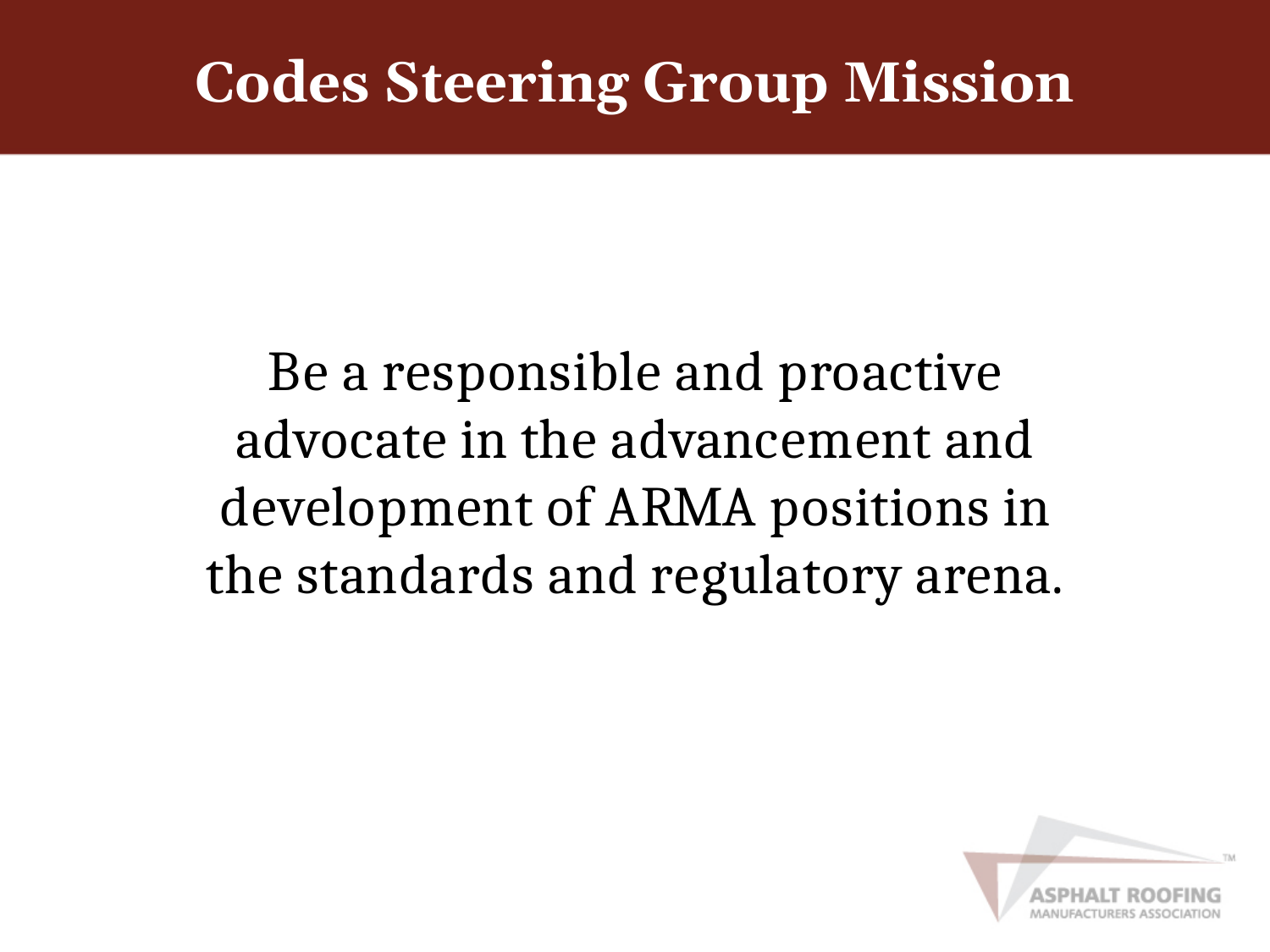

# Codes Steering Group Mission
Be a responsible and proactive advocate in the advancement and development of ARMA positions in the standards and regulatory arena.